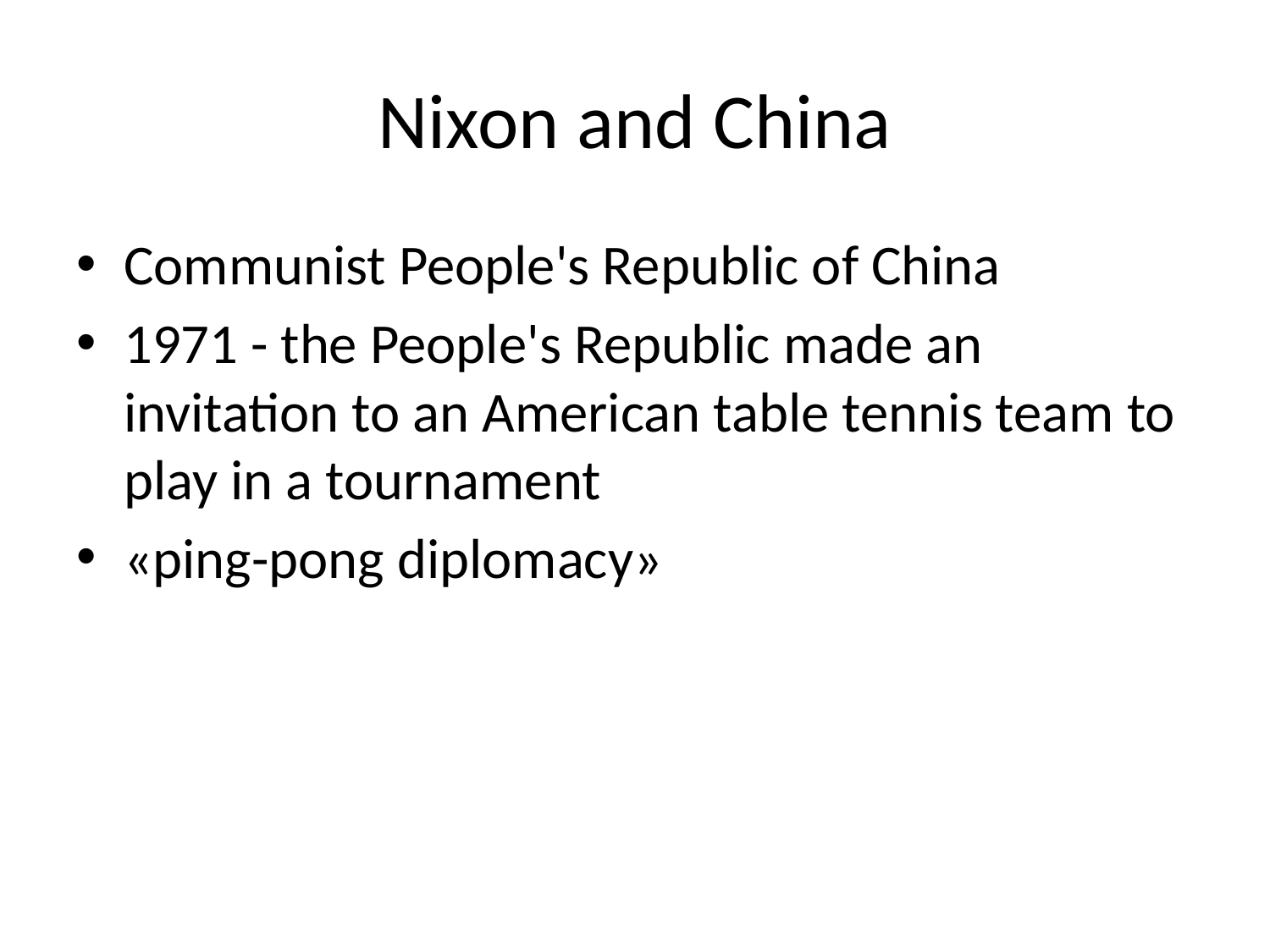

# Nixon and China
Communist People's Republic of China
1971 - the People's Republic made an invitation to an American table tennis team to play in a tournament
«ping-pong diplomacy»